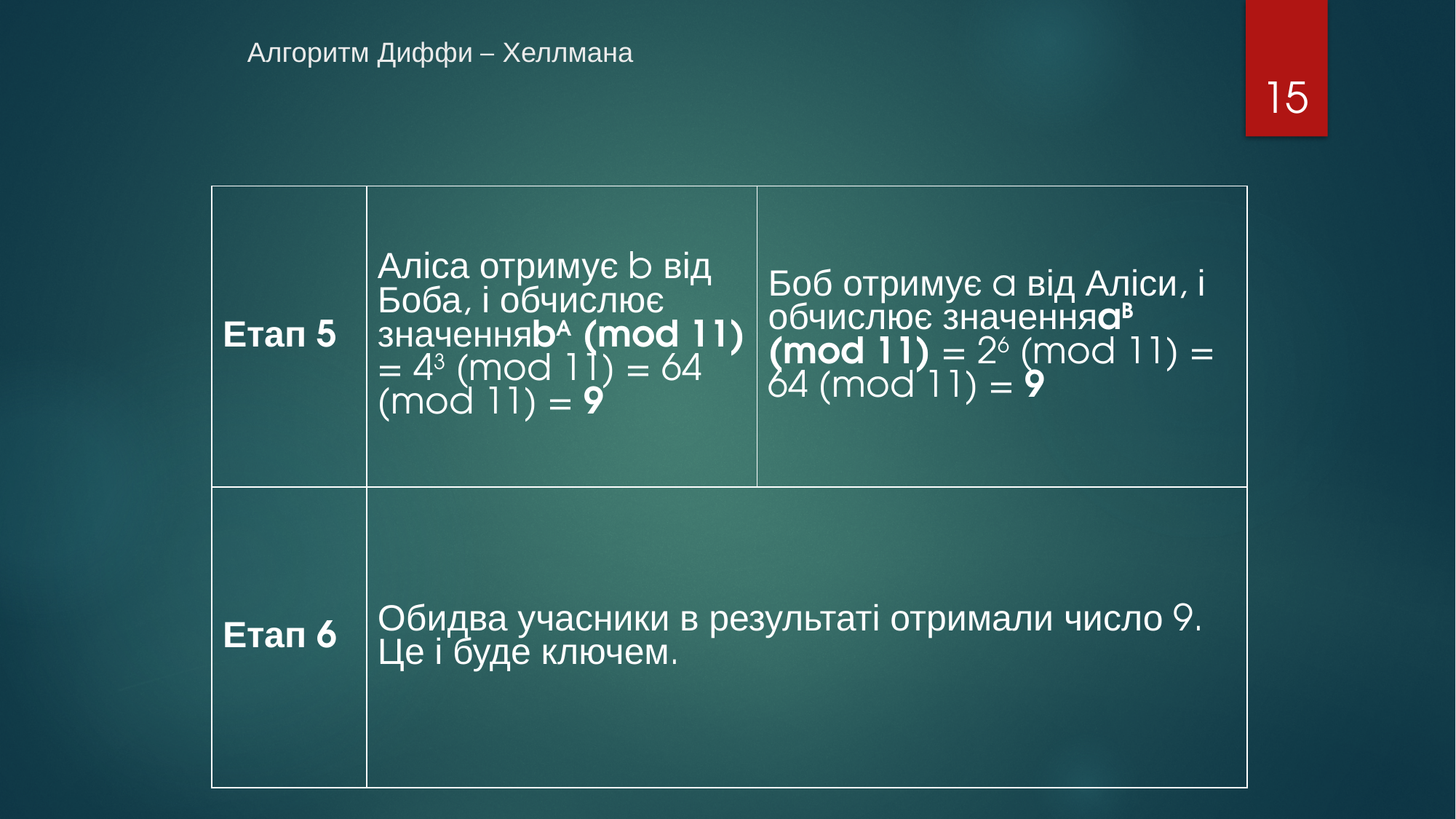

# Алгоритм Диффи – Хеллмана
15
| Етап 5 | Аліса отримує b від Боба, і обчислює значенняbA (mod 11) = 43 (mod 11) = 64 (mod 11) = 9 | Боб отримує a від Аліси, і обчислює значенняaB (mod 11) = 26 (mod 11) = 64 (mod 11) = 9 |
| --- | --- | --- |
| Етап 6 | Обидва учасники в результаті отримали число 9. Це і буде ключем. |  |